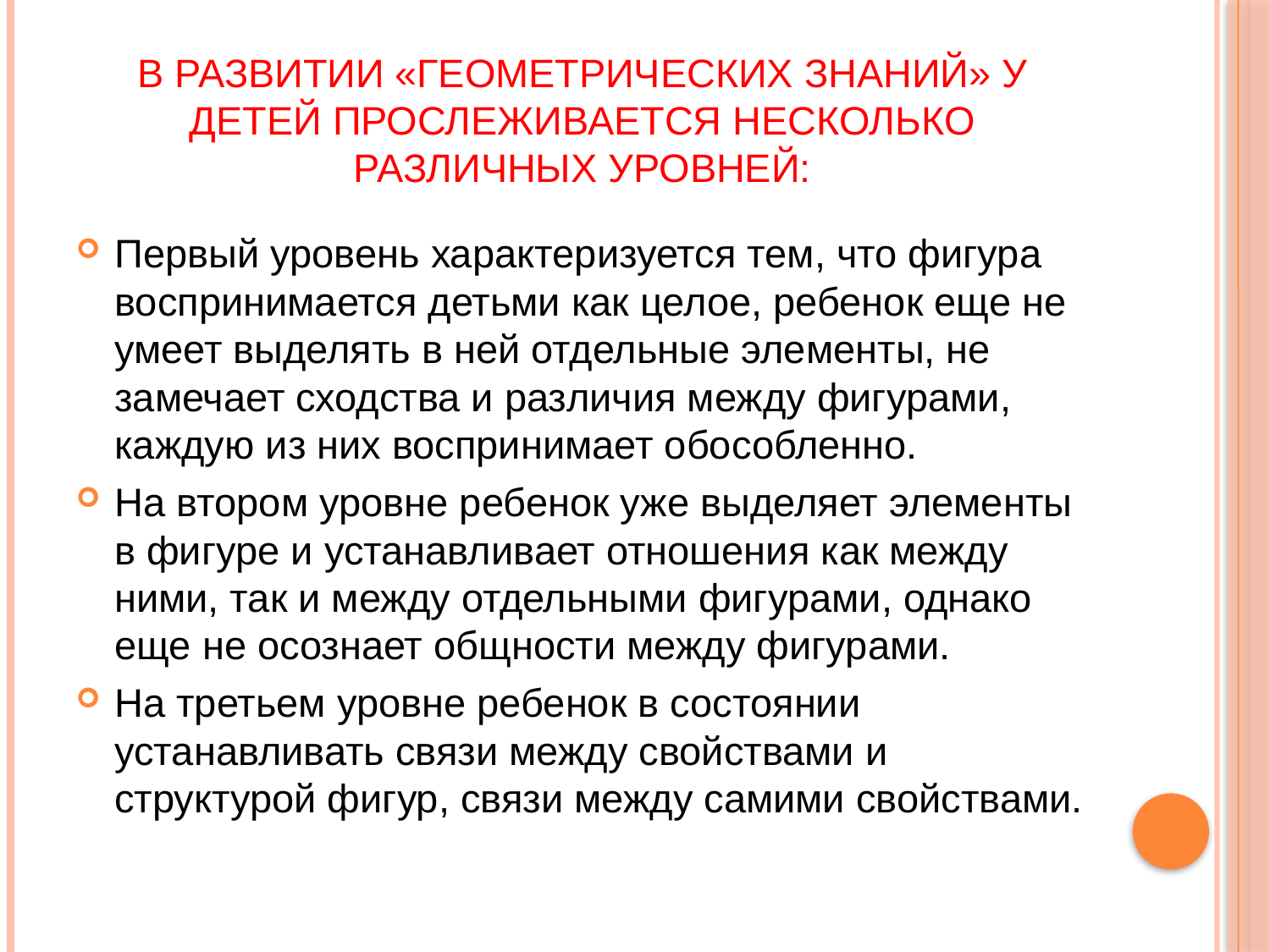

# В развитии «геометрических знаний» у детей прослеживается несколько различных уровней:
Первый уровень характеризуется тем, что фигура воспринимается детьми как целое, ребенок еще не умеет выделять в ней отдельные элементы, не замечает сходства и различия между фигурами, каждую из них воспринимает обособленно.
На втором уровне ребенок уже выделяет элементы в фигуре и устанавливает отношения как между ними, так и между отдельными фигурами, однако еще не осознает общности между фигурами.
На третьем уровне ребенок в состоянии устанавливать связи между свойствами и структурой фигур, связи между самими свойствами.